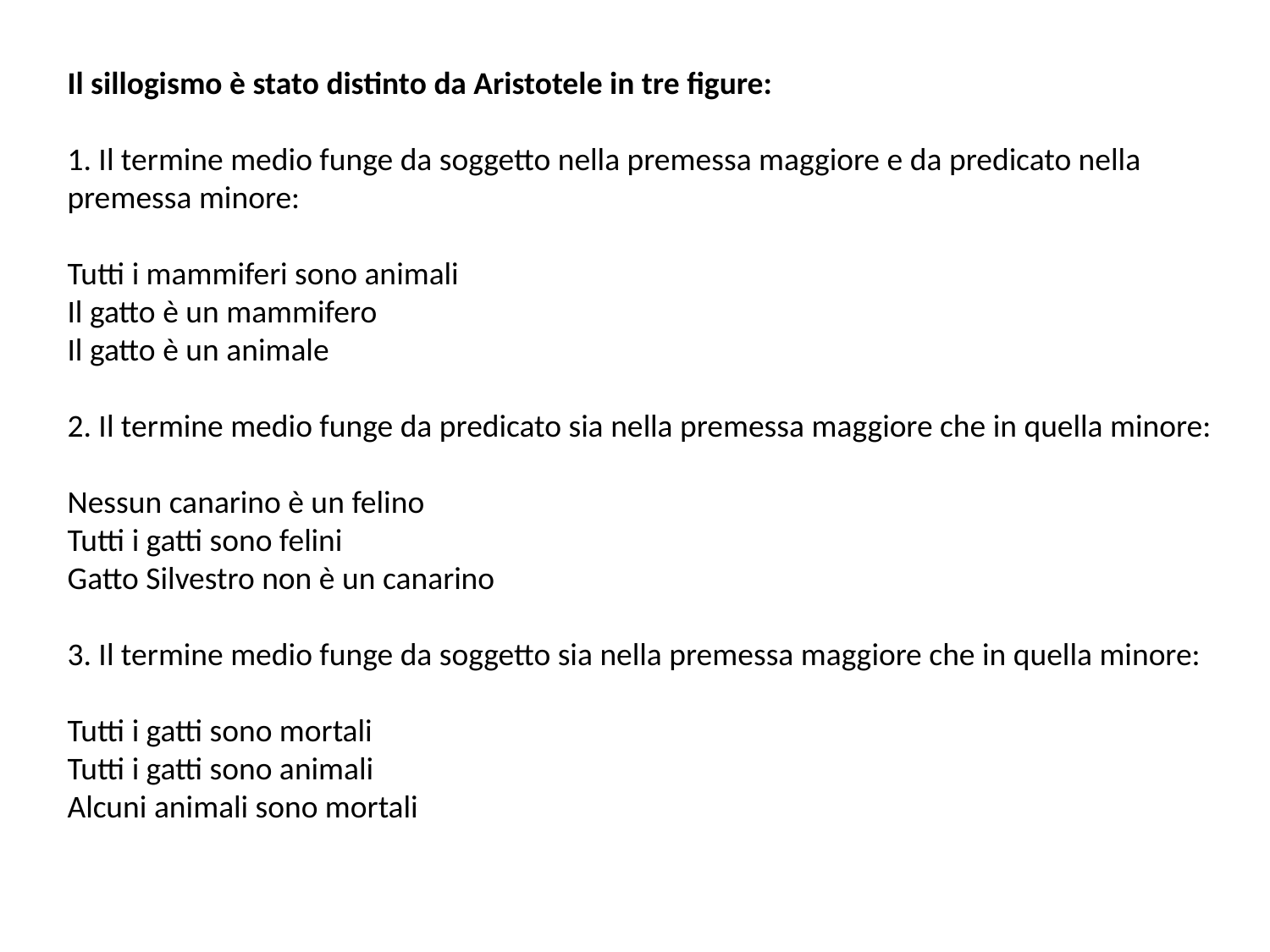

Il sillogismo è stato distinto da Aristotele in tre figure:

1. Il termine medio funge da soggetto nella premessa maggiore e da predicato nella premessa minore:

Tutti i mammiferi sono animali
Il gatto è un mammifero
Il gatto è un animale

2. Il termine medio funge da predicato sia nella premessa maggiore che in quella minore:

Nessun canarino è un felino
Tutti i gatti sono felini
Gatto Silvestro non è un canarino

3. Il termine medio funge da soggetto sia nella premessa maggiore che in quella minore:

Tutti i gatti sono mortali
Tutti i gatti sono animali
Alcuni animali sono mortali